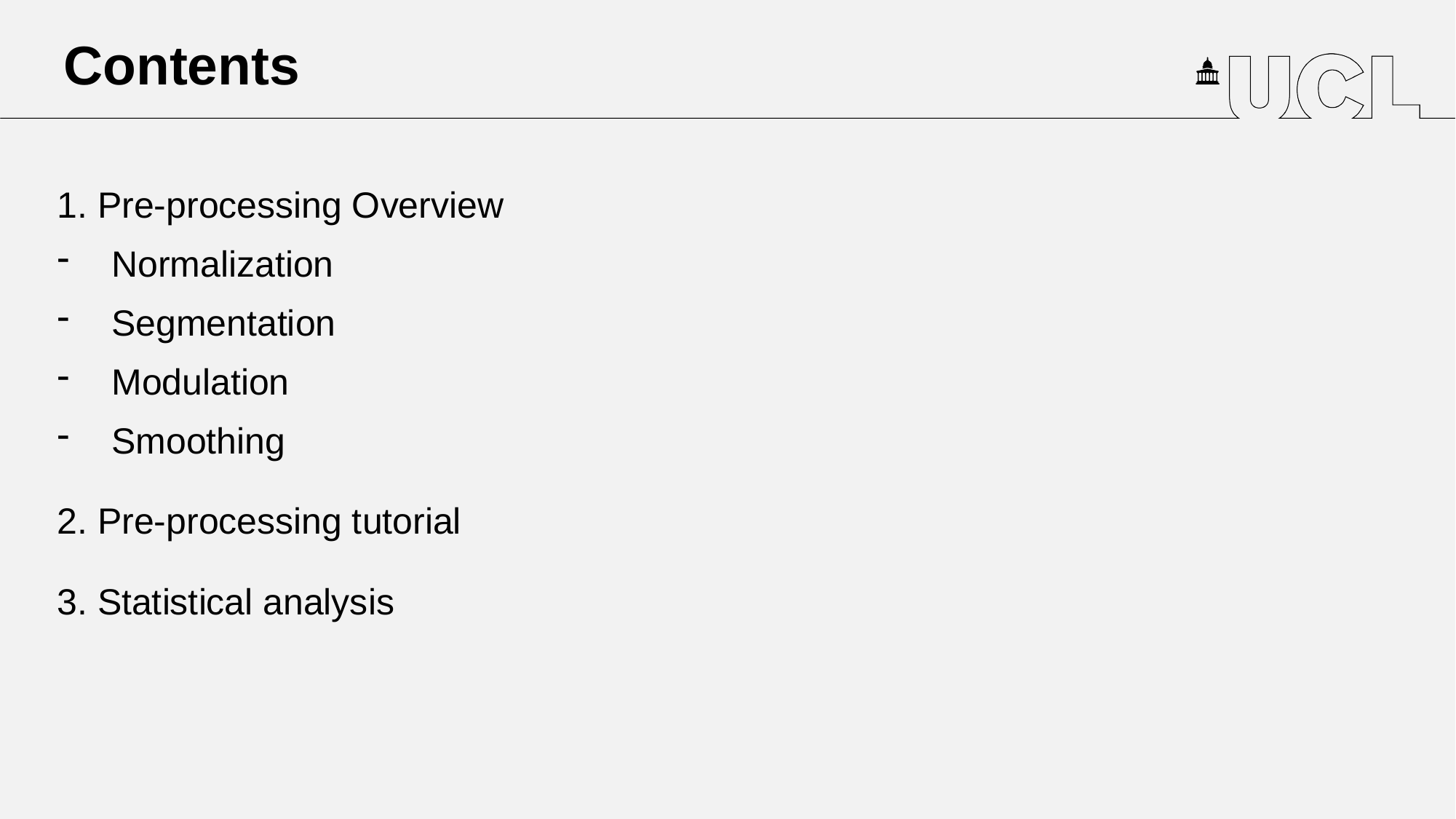

Contents
1. Pre-processing Overview
Normalization
Segmentation
Modulation
Smoothing
2. Pre-processing tutorial
3. Statistical analysis